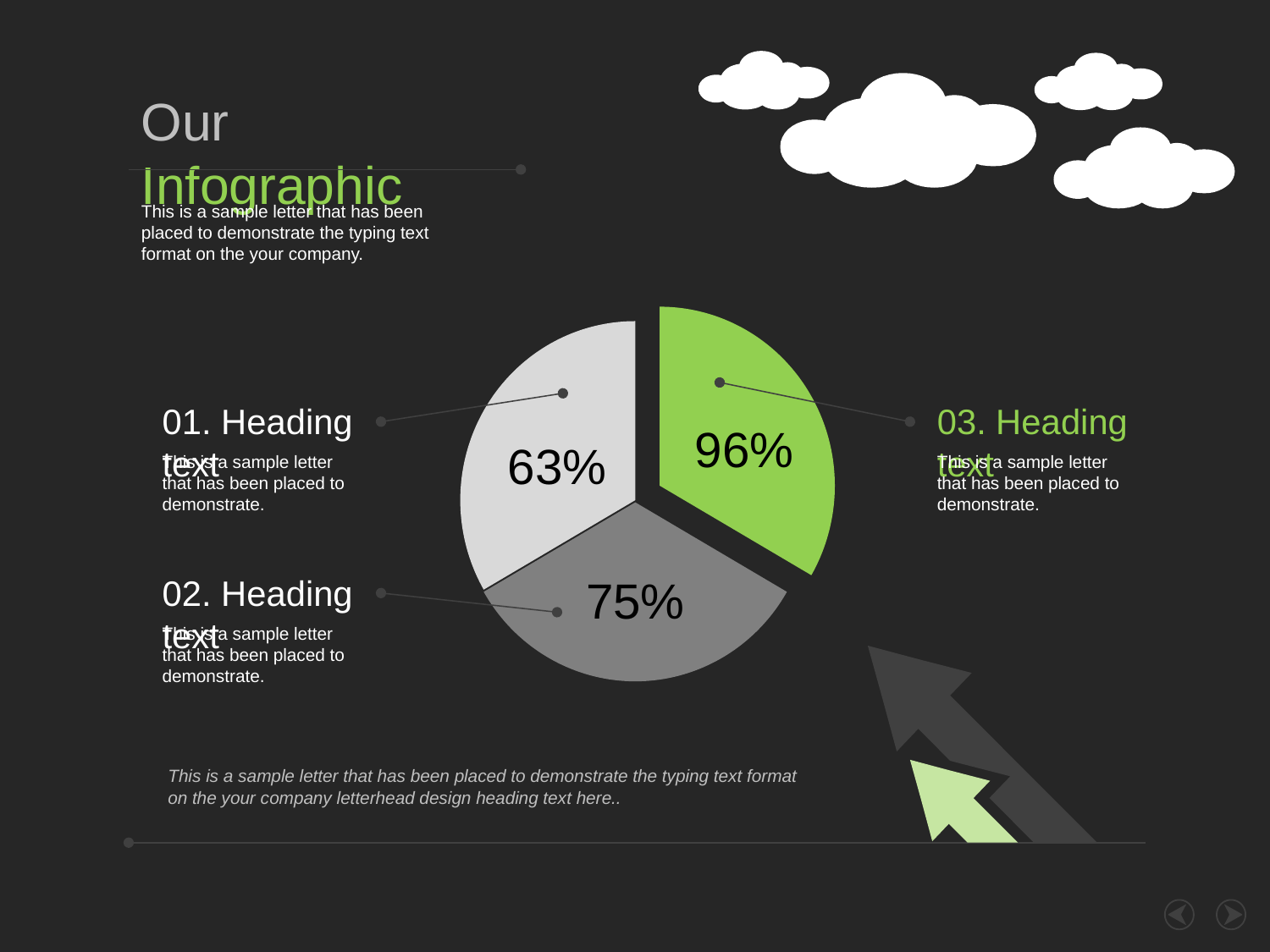

Our Infographic
This is a sample letter that has been placed to demonstrate the typing text format on the your company.

01. Heading text
03. Heading text
96%
63%
This is a sample letter that has been placed to demonstrate.
This is a sample letter that has been placed to demonstrate.
75%
02. Heading text
This is a sample letter that has been placed to demonstrate.

This is a sample letter that has been placed to demonstrate the typing text format on the your company letterhead design heading text here..